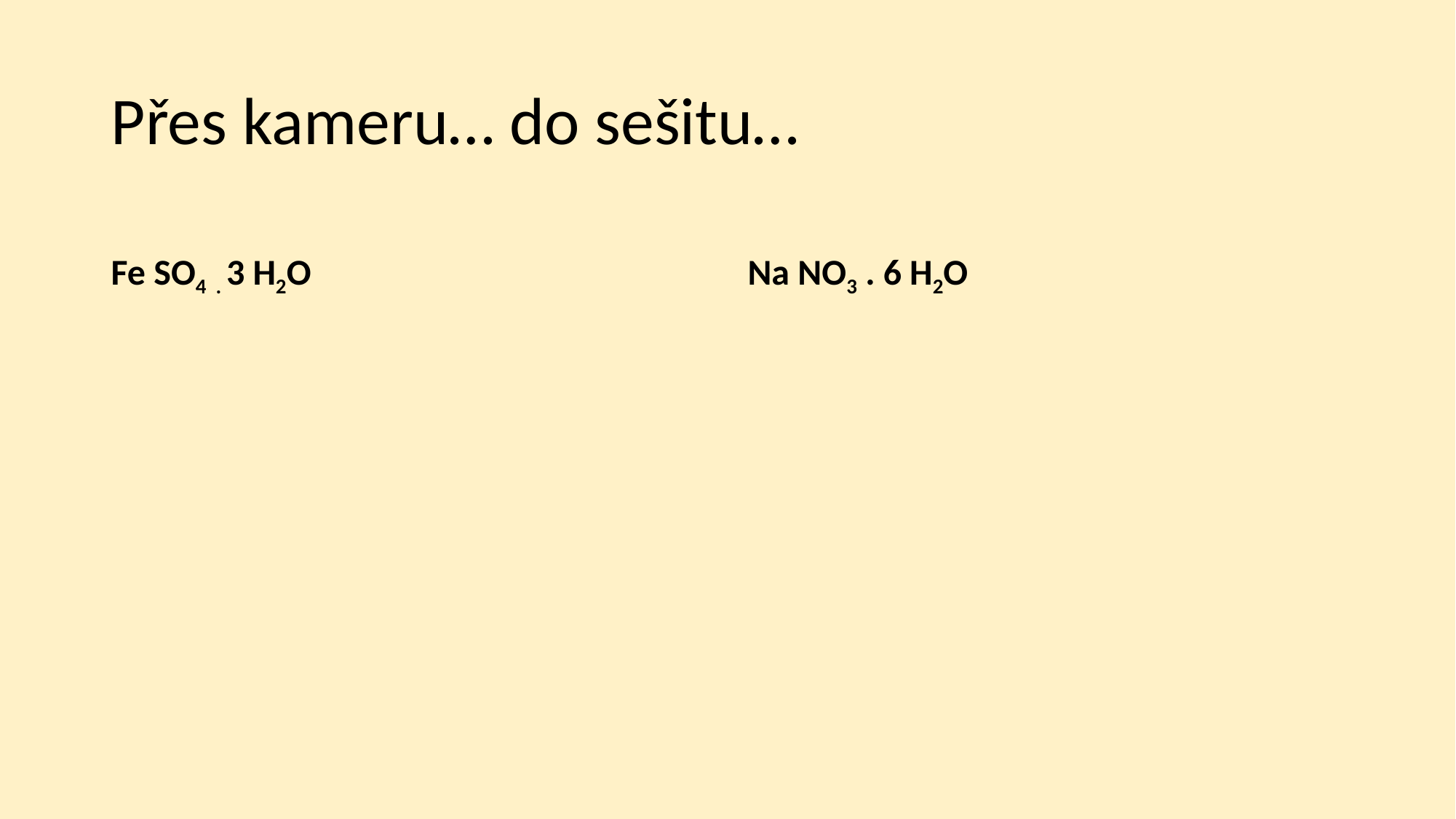

# Přes kameru… do sešitu…
Fe SO4  . 3 H2O
Na NO3 . 6 H2O